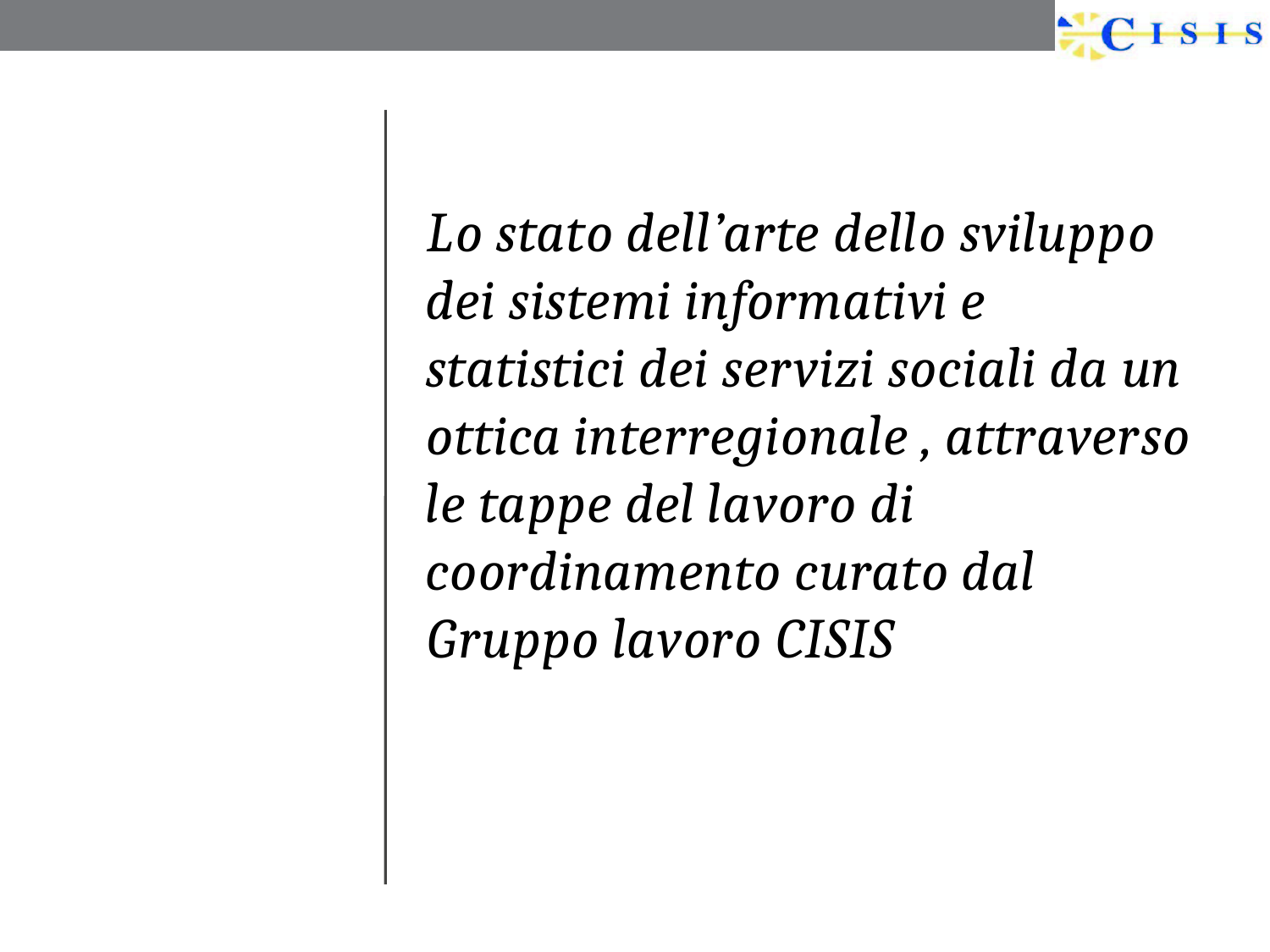

#

Lo stato dell’arte dello sviluppo dei sistemi informativi e statistici dei servizi sociali da un ottica interregionale , attraverso le tappe del lavoro di coordinamento curato dal Gruppo lavoro CISIS